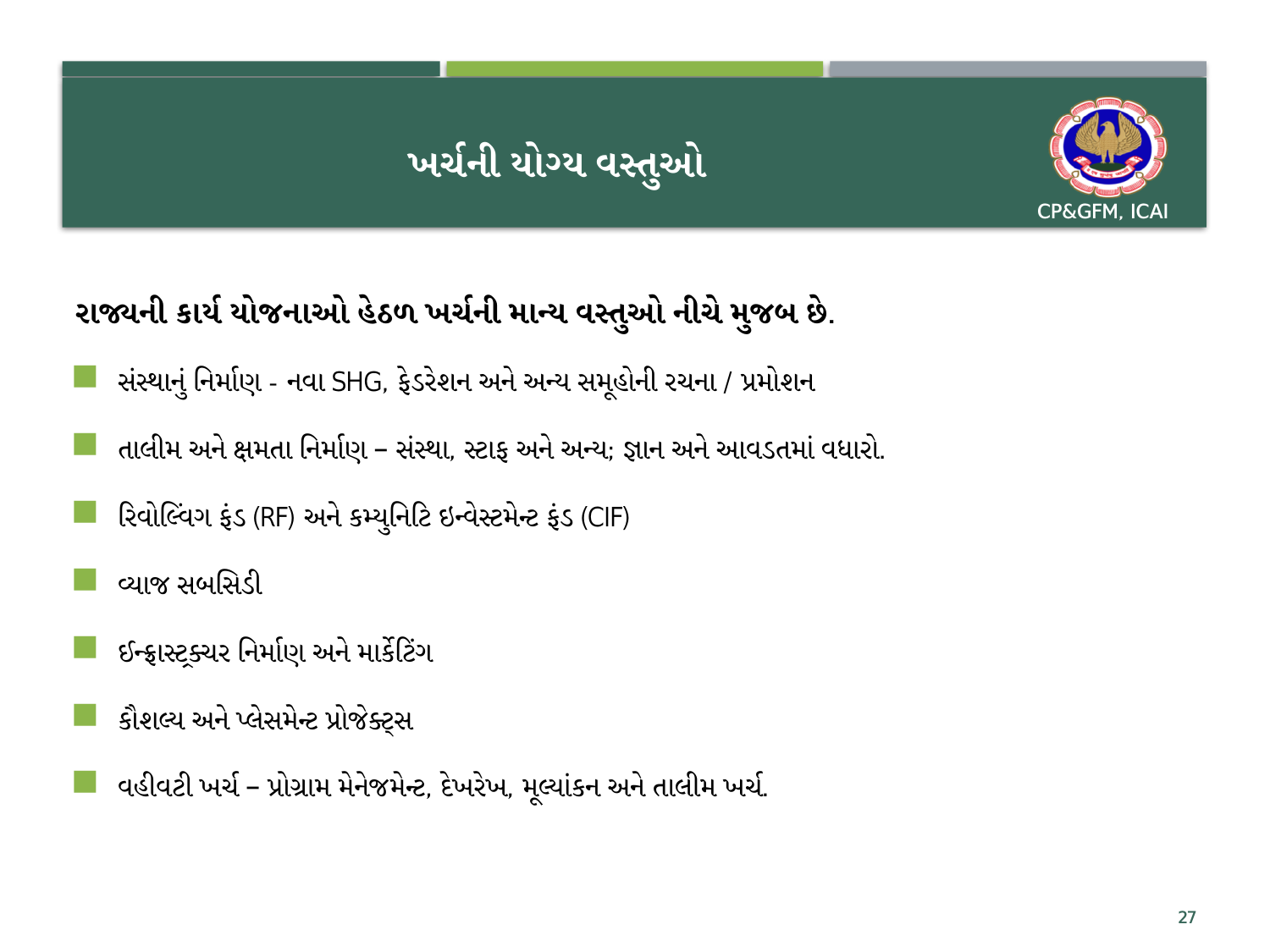

# ખર્ચની યોગ્ય વસ્તુઓ
રાજ્યની કાર્ય યોજનાઓ હેઠળ ખર્ચની માન્ય વસ્તુઓ નીચે મુજબ છે.
સંસ્થાનું નિર્માણ - નવા SHG, ફેડરેશન અને અન્ય સમૂહોની રચના / પ્રમોશન
તાલીમ અને ક્ષમતા નિર્માણ – સંસ્થા, સ્ટાફ અને અન્ય; જ્ઞાન અને આવડતમાં વધારો.
રિવોલ્વિંગ ફંડ (RF) અને કમ્યુનિટિ ઇન્વેસ્ટમેન્ટ ફંડ (CIF)
વ્યાજ સબસિડી
ઈન્ફ્રાસ્ટ્રક્ચર નિર્માણ અને માર્કેટિંગ
કૌશલ્ય અને પ્લેસમેન્ટ પ્રોજેક્ટ્સ
વહીવટી ખર્ચ – પ્રોગ્રામ મેનેજમેન્ટ, દેખરેખ, મૂલ્યાંકન અને તાલીમ ખર્ચ.

27